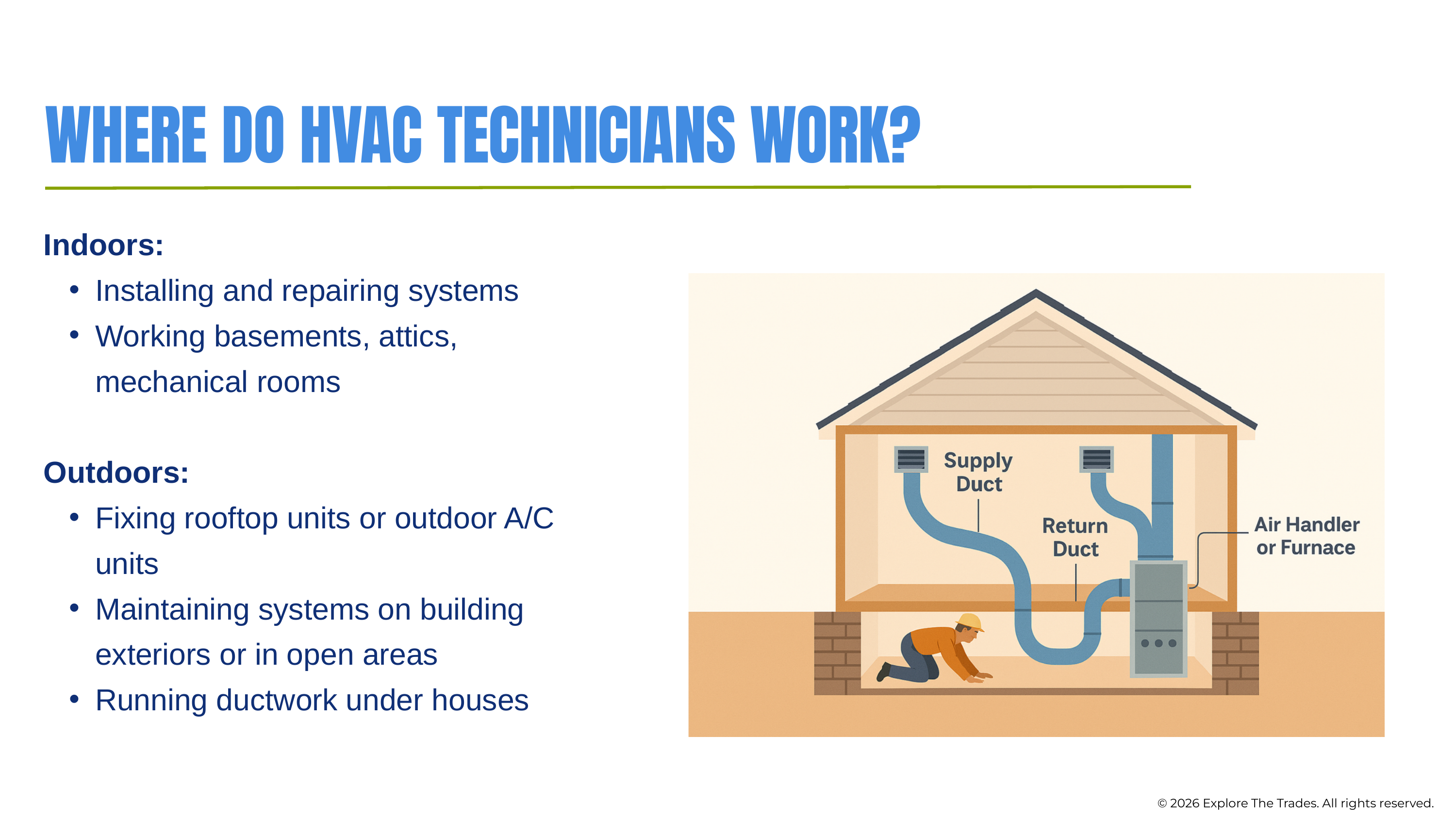

WHERE DO HVAC TECHNICIANS WORK?

Indoors:
Installing and repairing systems
Working basements, attics, mechanical rooms

Outdoors:
Fixing rooftop units or outdoor A/C units
Maintaining systems on building exteriors or in open areas
Running ductwork under houses

© 2026 Explore The Trades. All rights reserved.